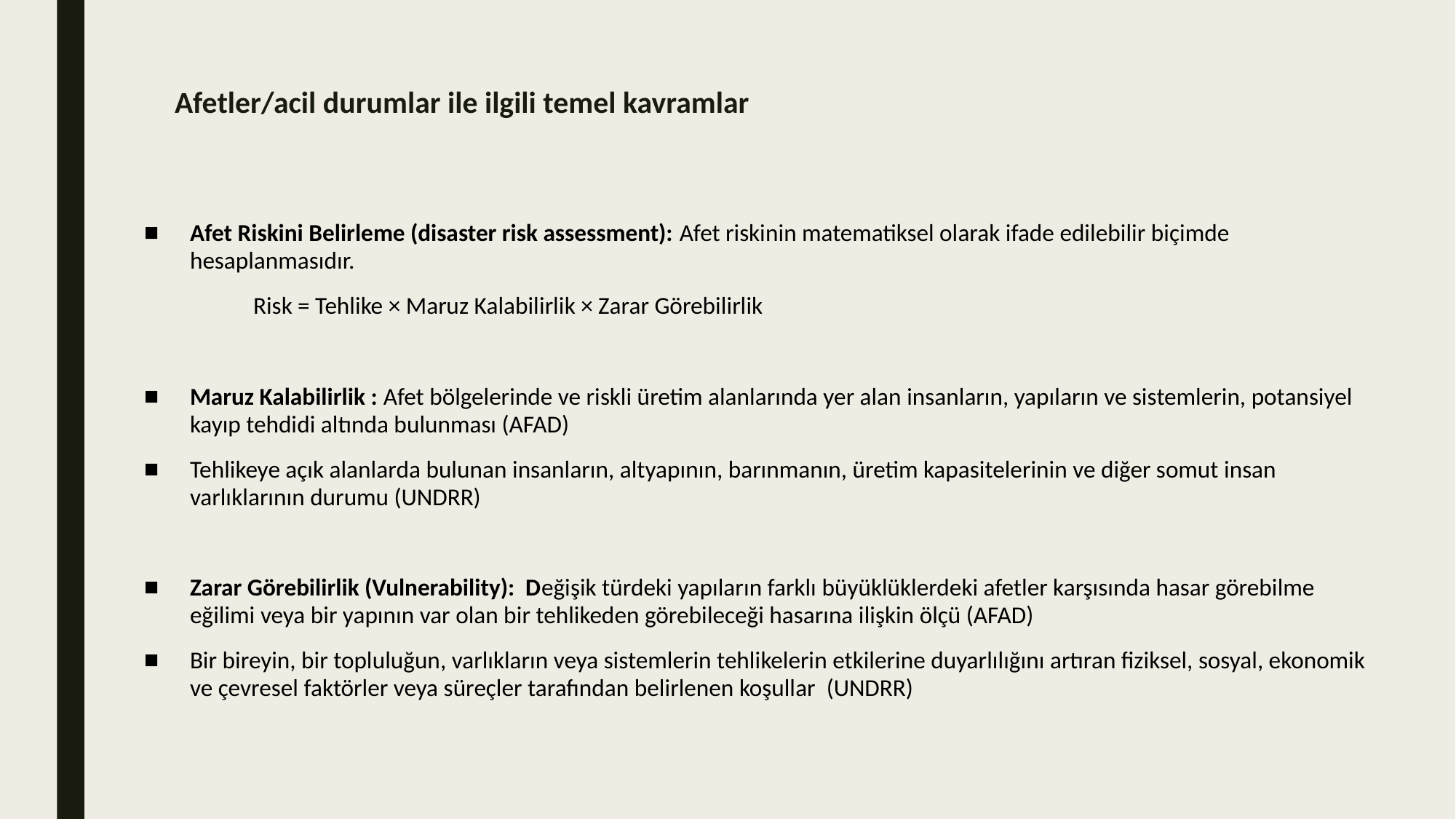

# Afetler/acil durumlar ile ilgili temel kavramlar
Afet Riskini Belirleme (disaster risk assessment): Afet riskinin matematiksel olarak ifade edilebilir biçimde hesaplanmasıdır.
	Risk = Tehlike × Maruz Kalabilirlik × Zarar Görebilirlik

Maruz Kalabilirlik : Afet bölgelerinde ve riskli üretim alanlarında yer alan insanların, yapıların ve sistemlerin, potansiyel kayıp tehdidi altında bulunması (AFAD)
Tehlikeye açık alanlarda bulunan insanların, altyapının, barınmanın, üretim kapasitelerinin ve diğer somut insan varlıklarının durumu (UNDRR)

Zarar Görebilirlik (Vulnerability):  Değişik türdeki yapıların farklı büyüklüklerdeki afetler karşısında hasar görebilme eğilimi veya bir yapının var olan bir tehlikeden görebileceği hasarına ilişkin ölçü (AFAD)
Bir bireyin, bir topluluğun, varlıkların veya sistemlerin tehlikelerin etkilerine duyarlılığını artıran fiziksel, sosyal, ekonomik ve çevresel faktörler veya süreçler tarafından belirlenen koşullar  (UNDRR)